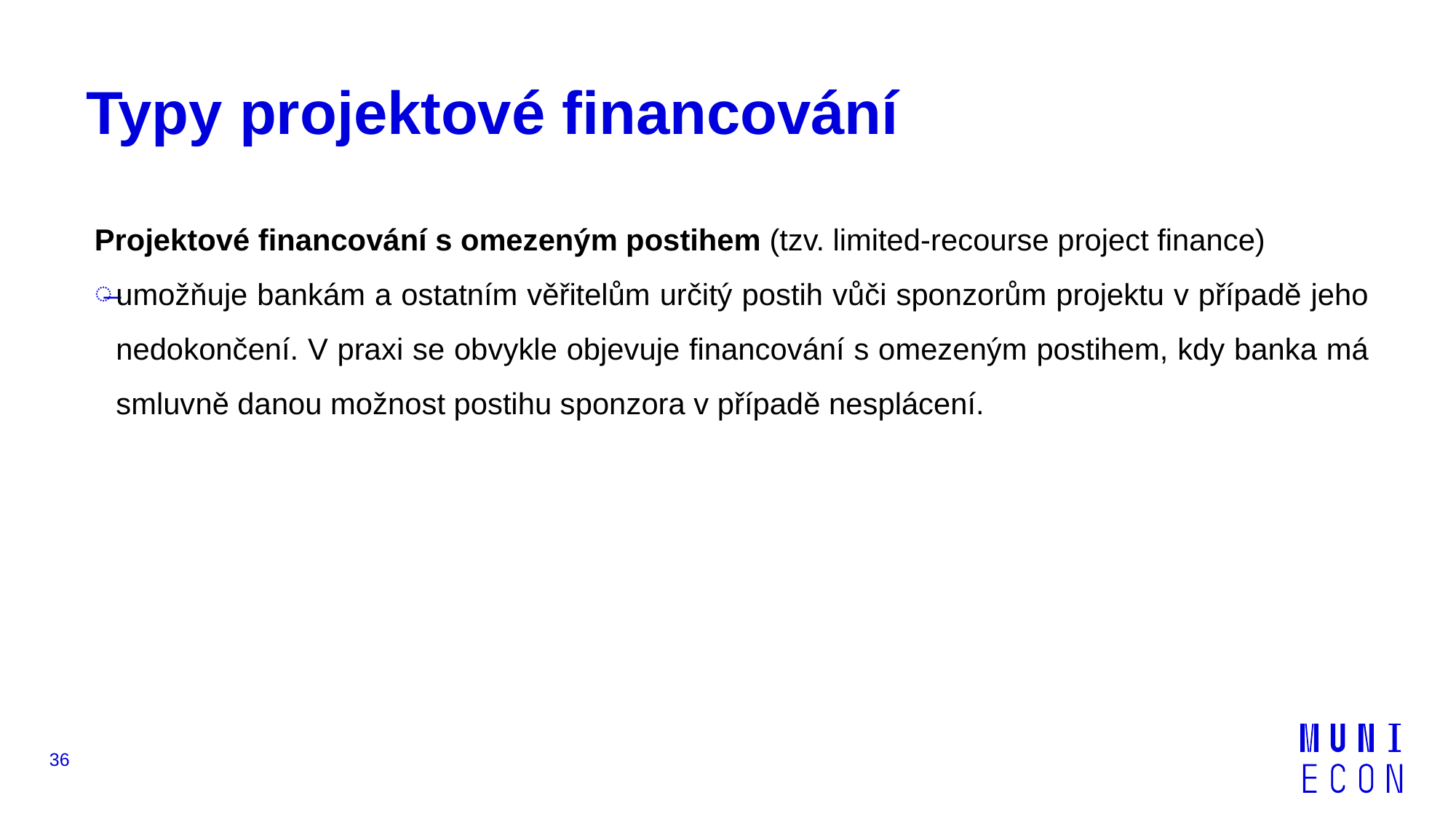

# Typy projektové financování
Projektové financování s omezeným postihem (tzv. limited-recourse project finance)
umožňuje bankám a ostatním věřitelům určitý postih vůči sponzorům projektu v případě jeho nedokončení. V praxi se obvykle objevuje financování s omezeným postihem, kdy banka má smluvně danou možnost postihu sponzora v případě nesplácení.
36